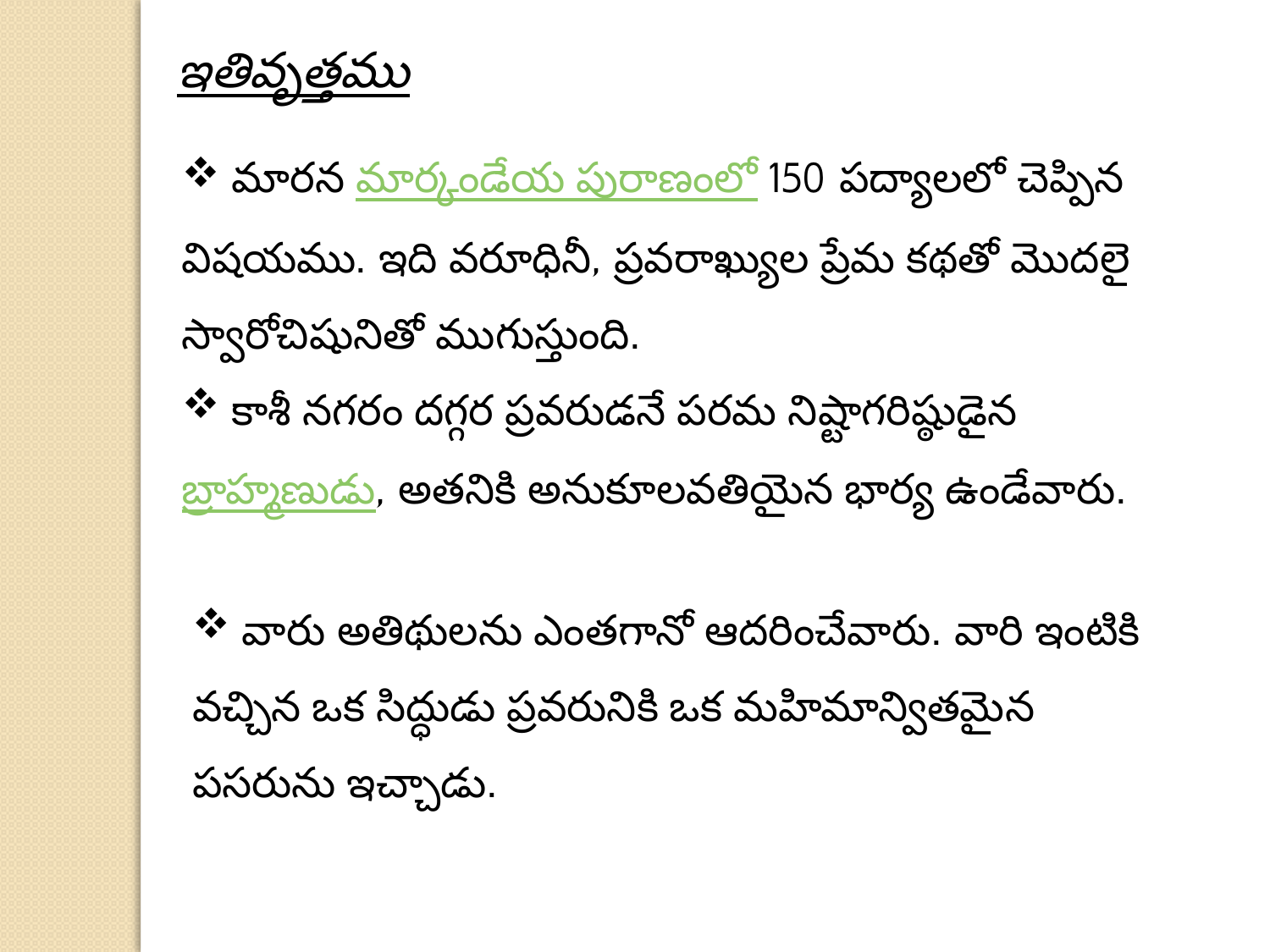

ఇతివృత్తము
 మారన మార్కండేయ పురాణంలో 150 పద్యాలలో చెప్పిన విషయము. ఇది వరూధినీ, ప్రవరాఖ్యుల ప్రేమ కథతో మొదలై స్వారోచిషునితో ముగుస్తుంది.
 కాశీ నగరం దగ్గర ప్రవరుడనే పరమ నిష్టాగరిష్ఠుడైన బ్రాహ్మణుడు, అతనికి అనుకూలవతియైన భార్య ఉండేవారు.
 వారు అతిథులను ఎంతగానో ఆదరించేవారు. వారి ఇంటికి వచ్చిన ఒక సిద్ధుడు ప్రవరునికి ఒక మహిమాన్వితమైన పసరును ఇచ్చాడు.